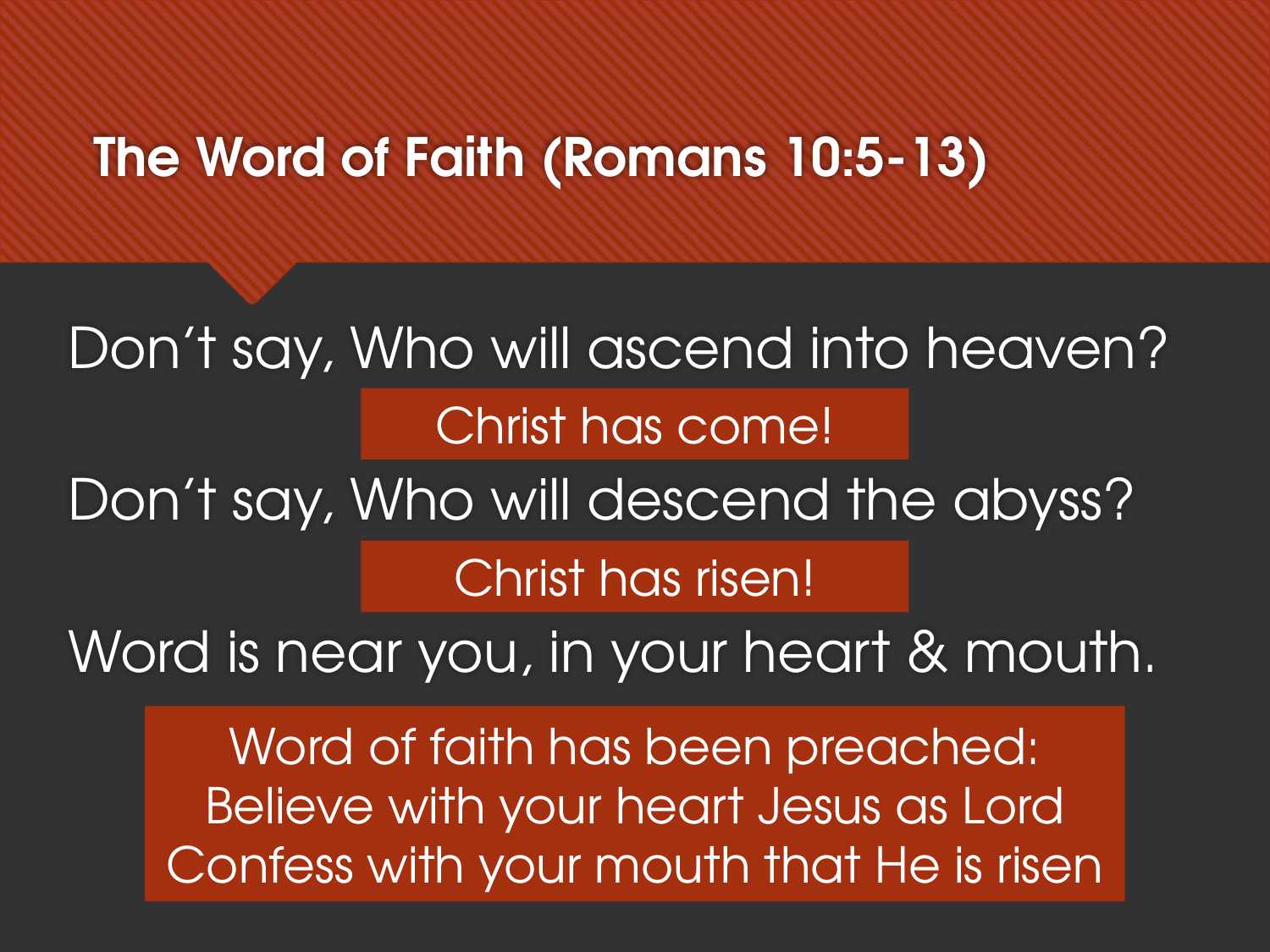

# The Word of Faith (Romans 10:5-13)
Don’t say, Who will ascend into heaven?
Don’t say, Who will descend the abyss?
Word is near you, in your heart & mouth.
Christ has come!
Christ has risen!
Word of faith has been preached:
Believe with your heart Jesus as Lord
Confess with your mouth that He is risen